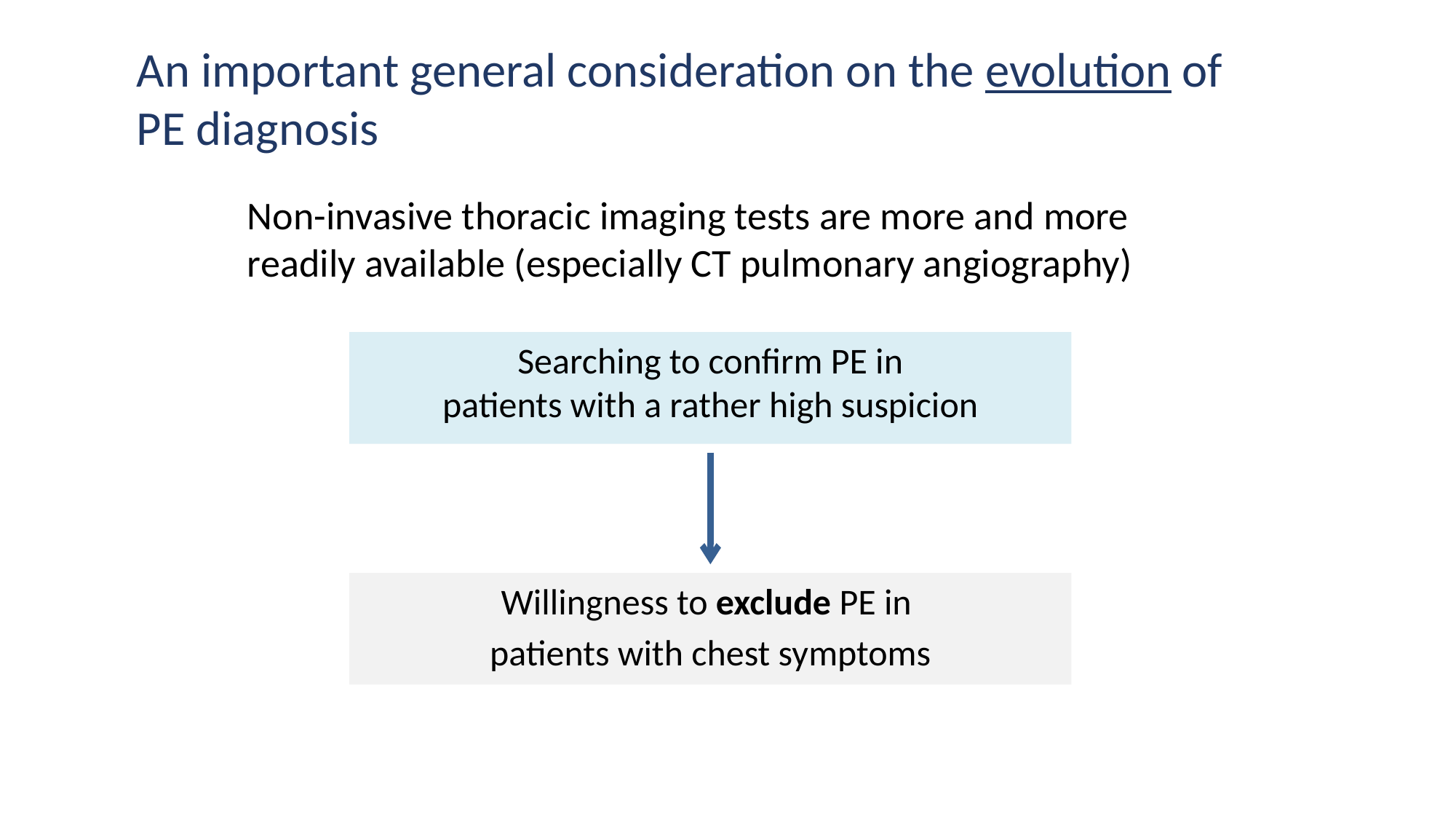

An important general consideration on the evolution of PE diagnosis
Non-invasive thoracic imaging tests are more and more readily available (especially CT pulmonary angiography)

Searching to confirm PE in
patients with a rather high suspicion

Willingness to exclude PE in
patients with chest symptoms